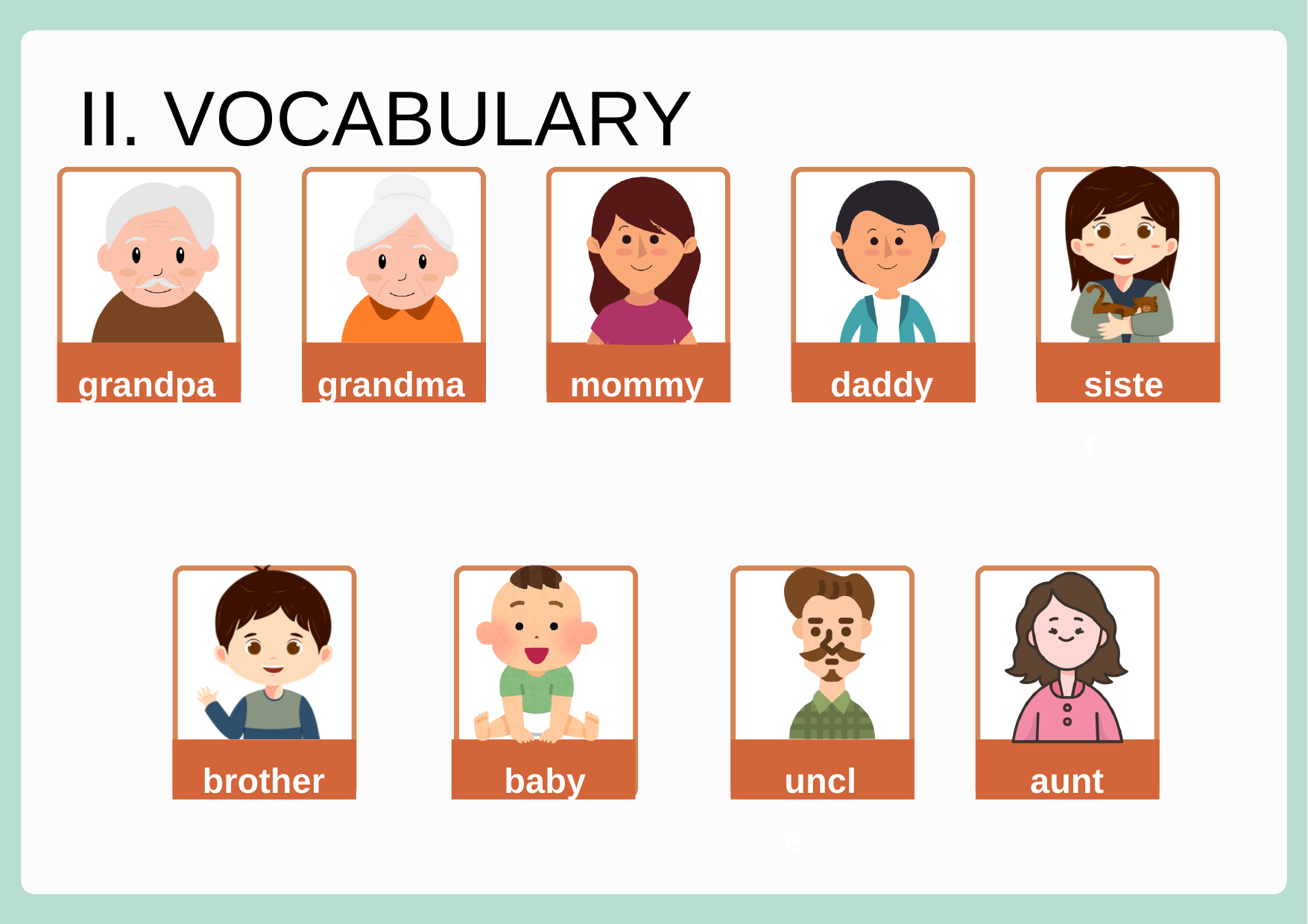

II. VOCABULARY

grandpa
grandma
mommy
daddy
sister

brother
baby
uncle
aunt